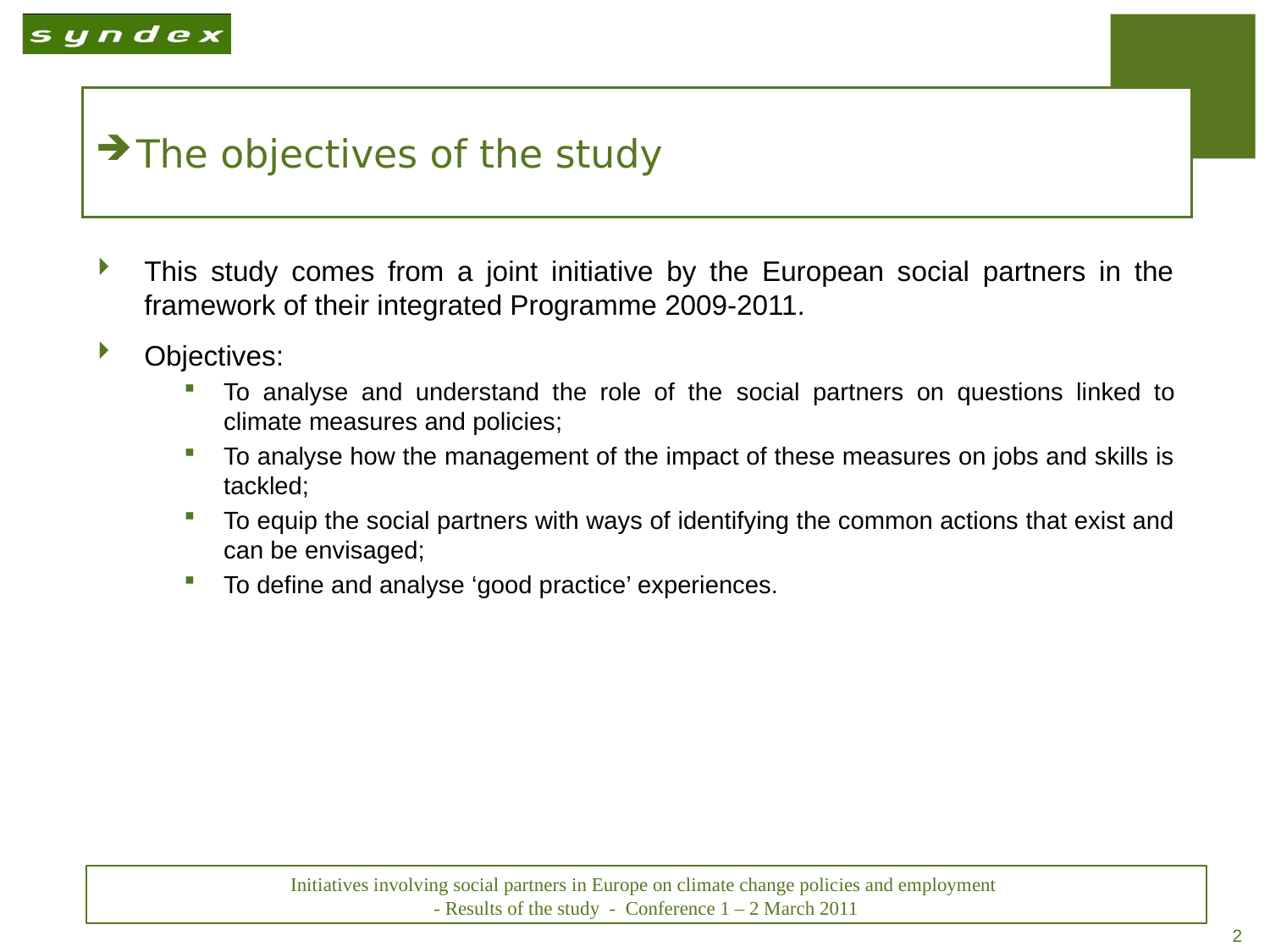

# The objectives of the study

This study comes from a joint initiative by the European social partners in the framework of their integrated Programme 2009-2011.
Objectives:
To analyse and understand the role of the social partners on questions linked to climate measures and policies;
To analyse how the management of the impact of these measures on jobs and skills is tackled;
To equip the social partners with ways of identifying the common actions that exist and can be envisaged;
To define and analyse ‘good practice’ experiences.

Initiatives involving social partners in Europe on climate change policies and employment
- Results of the study  -  Conference 1 – 2 March 2011